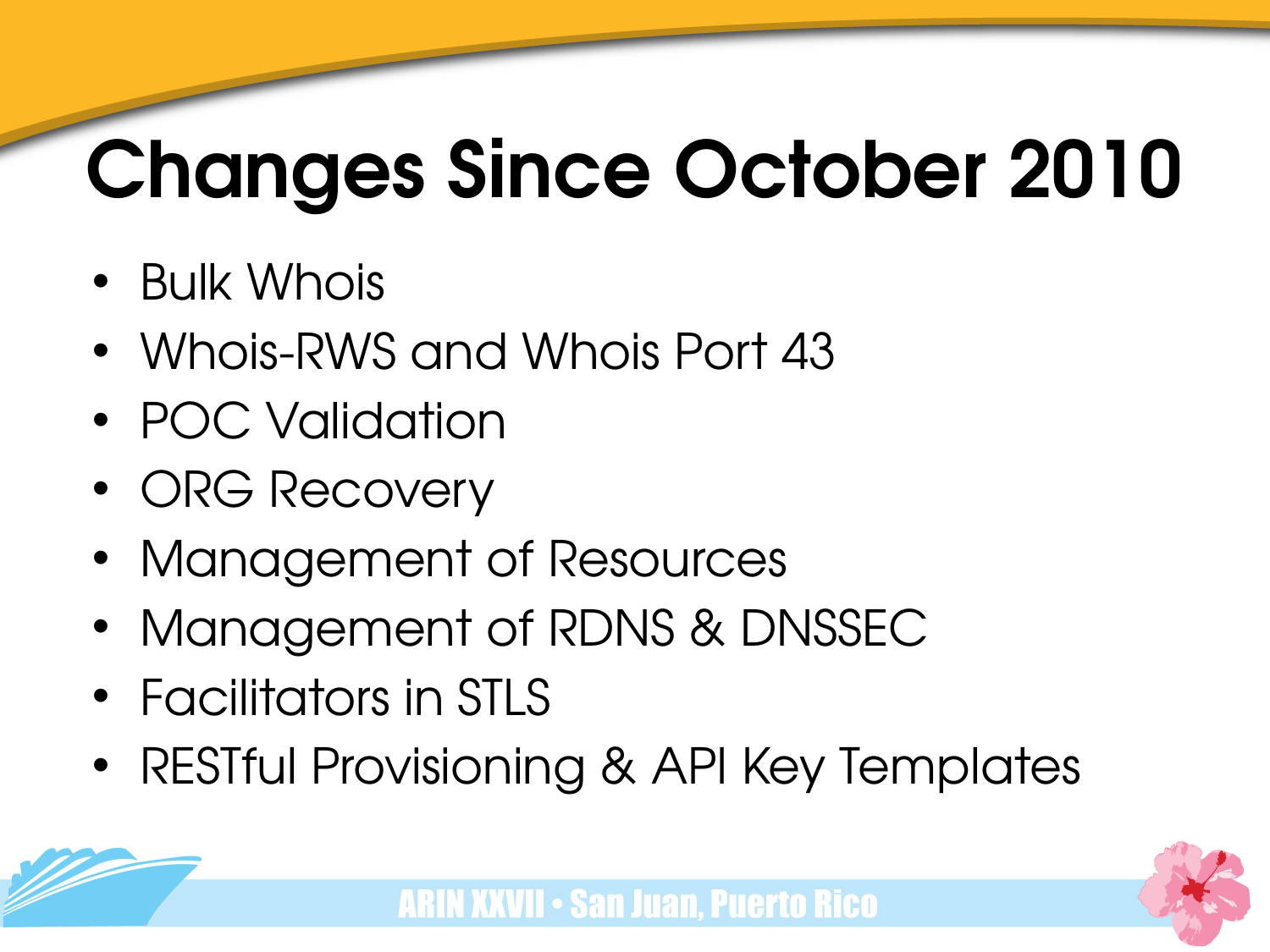

# Changes Since October 2010
Bulk Whois
Whois-RWS and Whois Port 43
POC Validation
ORG Recovery
Management of Resources
Management of RDNS & DNSSEC
Facilitators in STLS
RESTful Provisioning & API Key Templates